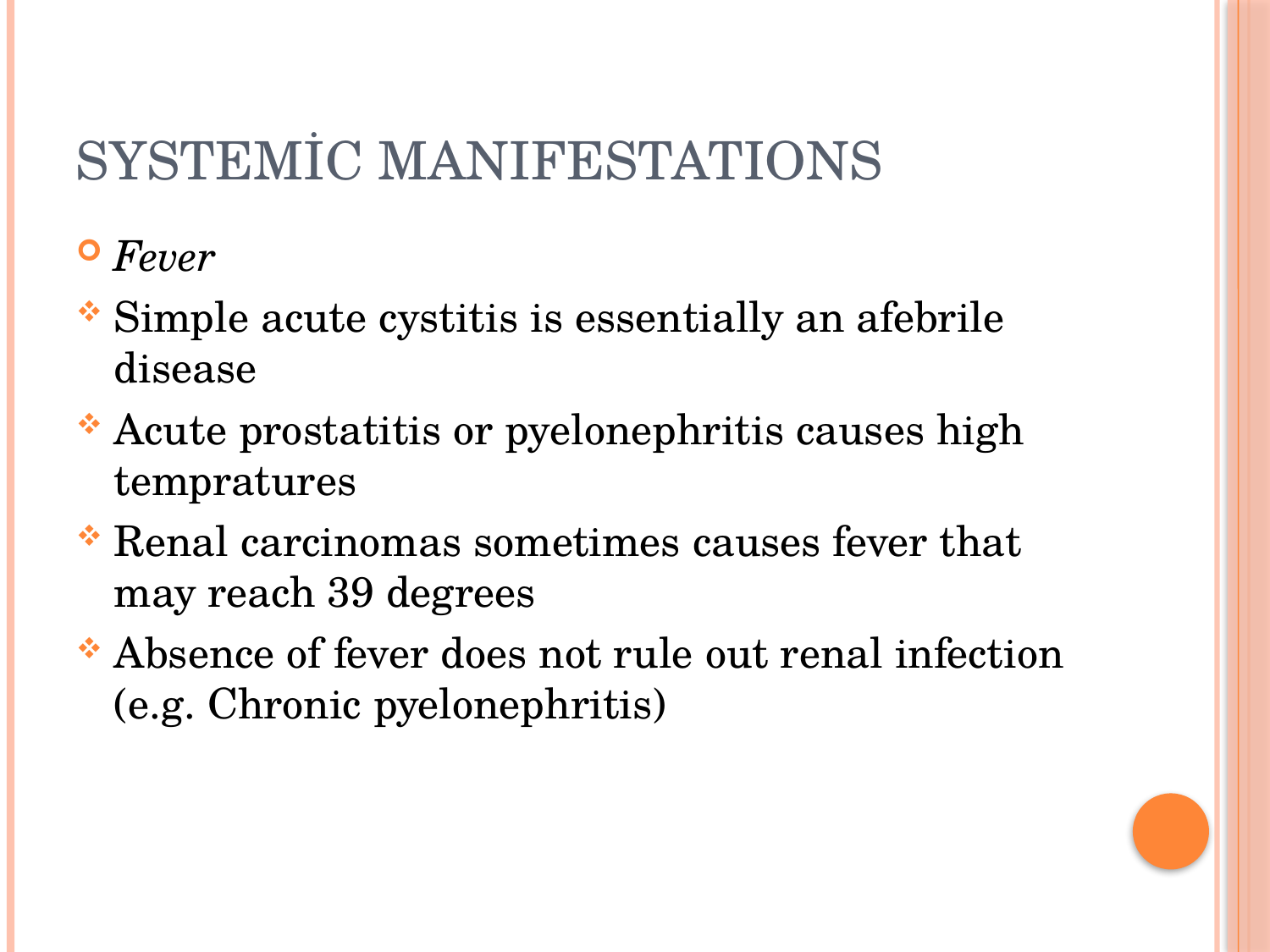

# SYSTEMİC MANIFESTATIONS
Fever
Simple acute cystitis is essentially an afebrile disease
Acute prostatitis or pyelonephritis causes high tempratures
Renal carcinomas sometimes causes fever that may reach 39 degrees
Absence of fever does not rule out renal infection (e.g. Chronic pyelonephritis)